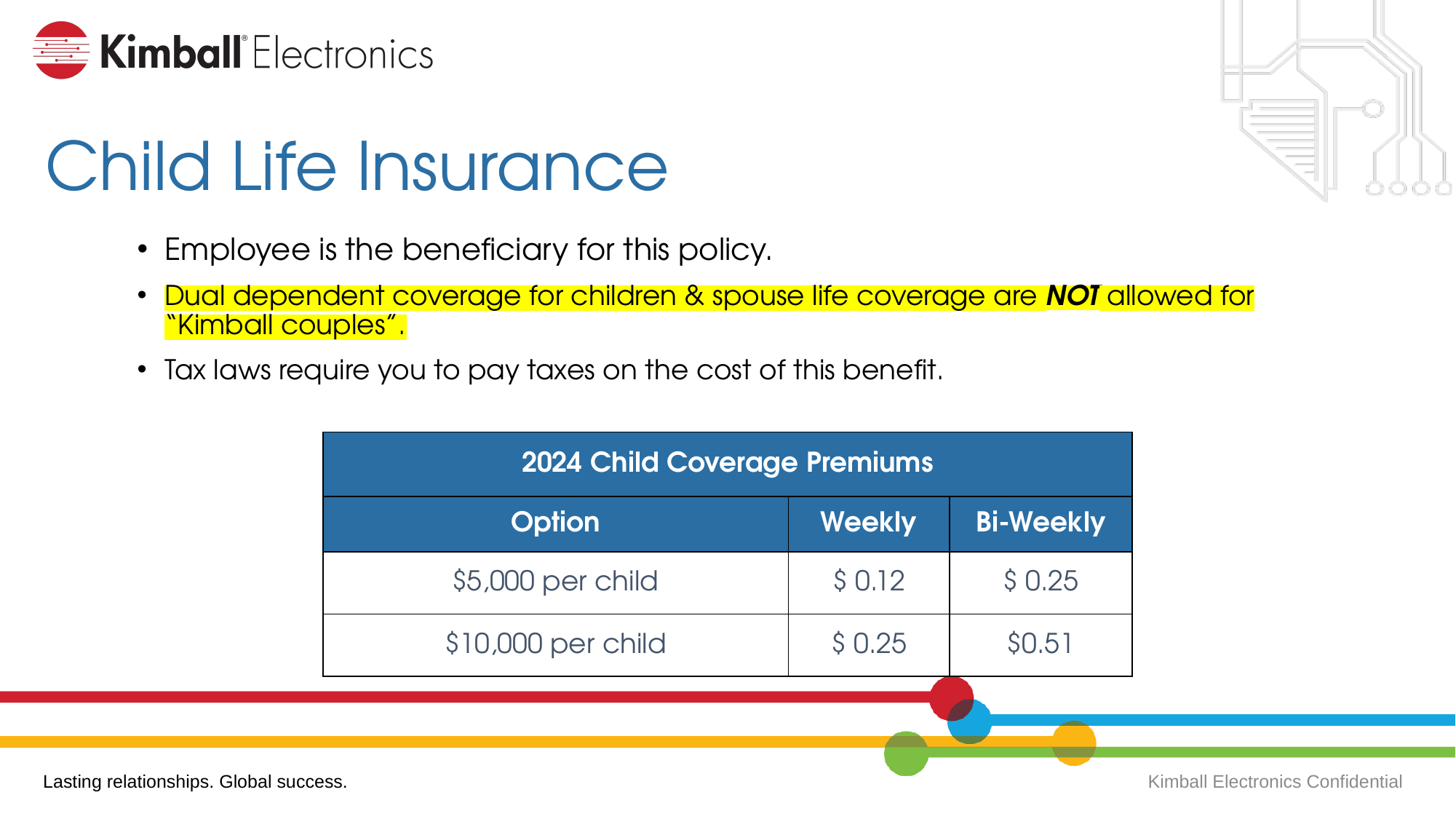

# Child Life Insurance
Employee is the beneficiary for this policy.
Dual dependent coverage for children & spouse life coverage are NOT allowed for “Kimball couples”.
Tax laws require you to pay taxes on the cost of this benefit.
| 2024 Child Coverage Premiums |  |  |
| --- | --- | --- |
| Option | Weekly | Bi-Weekly |
| $5,000 per child | $ 0.12 | $ 0.25 |
| $10,000 per child | $ 0.25 | $0.51 |